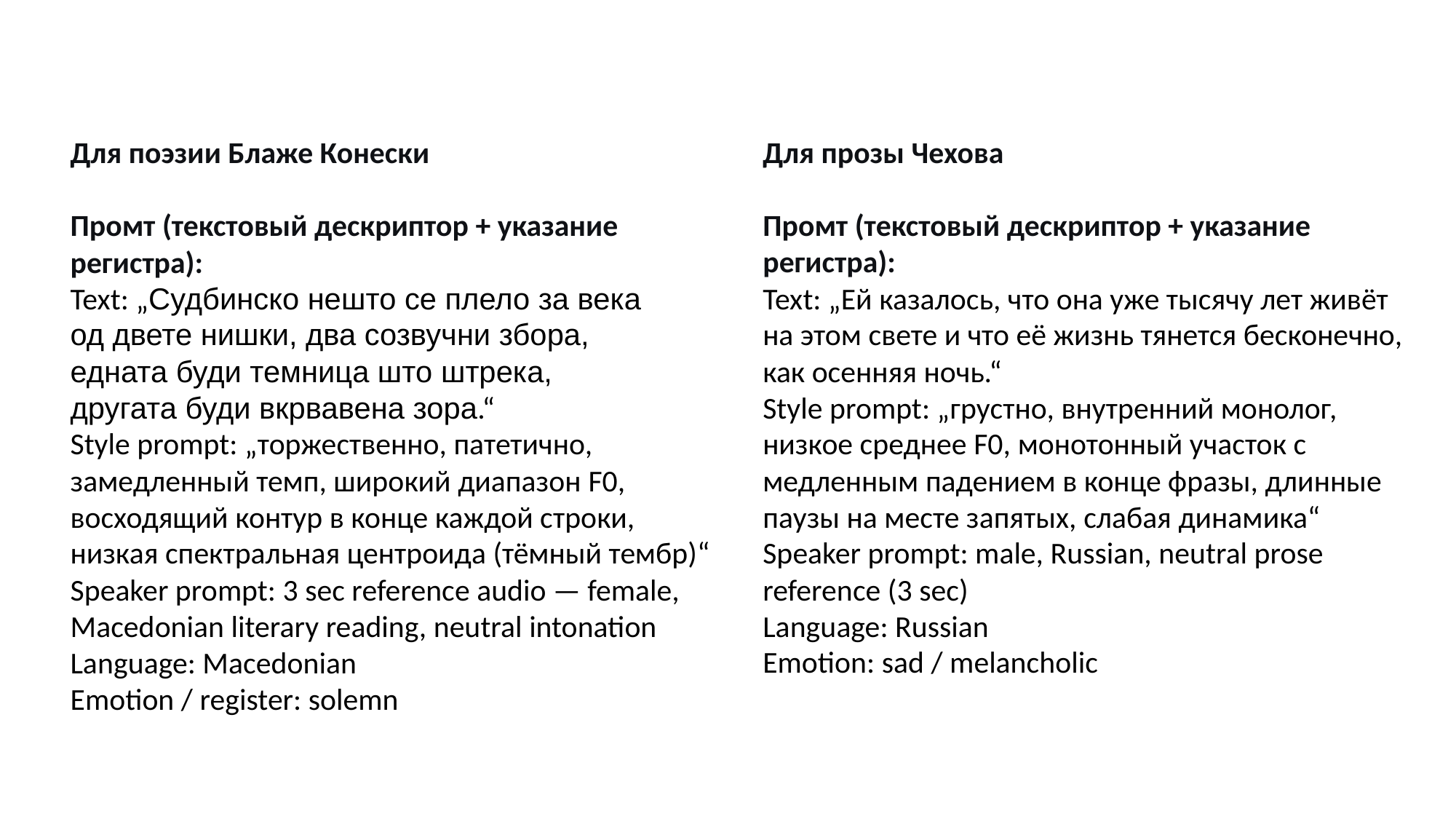

Для поэзии Блаже Конески

Промт (текстовый дескриптор + указание регистра):
Text: „Судбинско нешто се плело за века
од двете нишки, два созвучни збора,
едната буди темница што штрека,
другата буди вкрвавена зора.“
Style prompt: „торжественно, патетично, замедленный темп, широкий диапазон F0, восходящий контур в конце каждой строки, низкая спектральная центроида (тёмный тембр)“
Speaker prompt: 3 sec reference audio — female, Macedonian literary reading, neutral intonation
Language: Macedonian
Emotion / register: solemn

Для прозы Чехова

Промт (текстовый дескриптор + указание регистра):
Text: „Ей казалось, что она уже тысячу лет живёт на этом свете и что её жизнь тянется бесконечно, как осенняя ночь.“
Style prompt: „грустно, внутренний монолог, низкое среднее F0, монотонный участок с медленным падением в конце фразы, длинные паузы на месте запятых, слабая динамика“
Speaker prompt: male, Russian, neutral prose reference (3 sec)
Language: Russian
Emotion: sad / melancholic